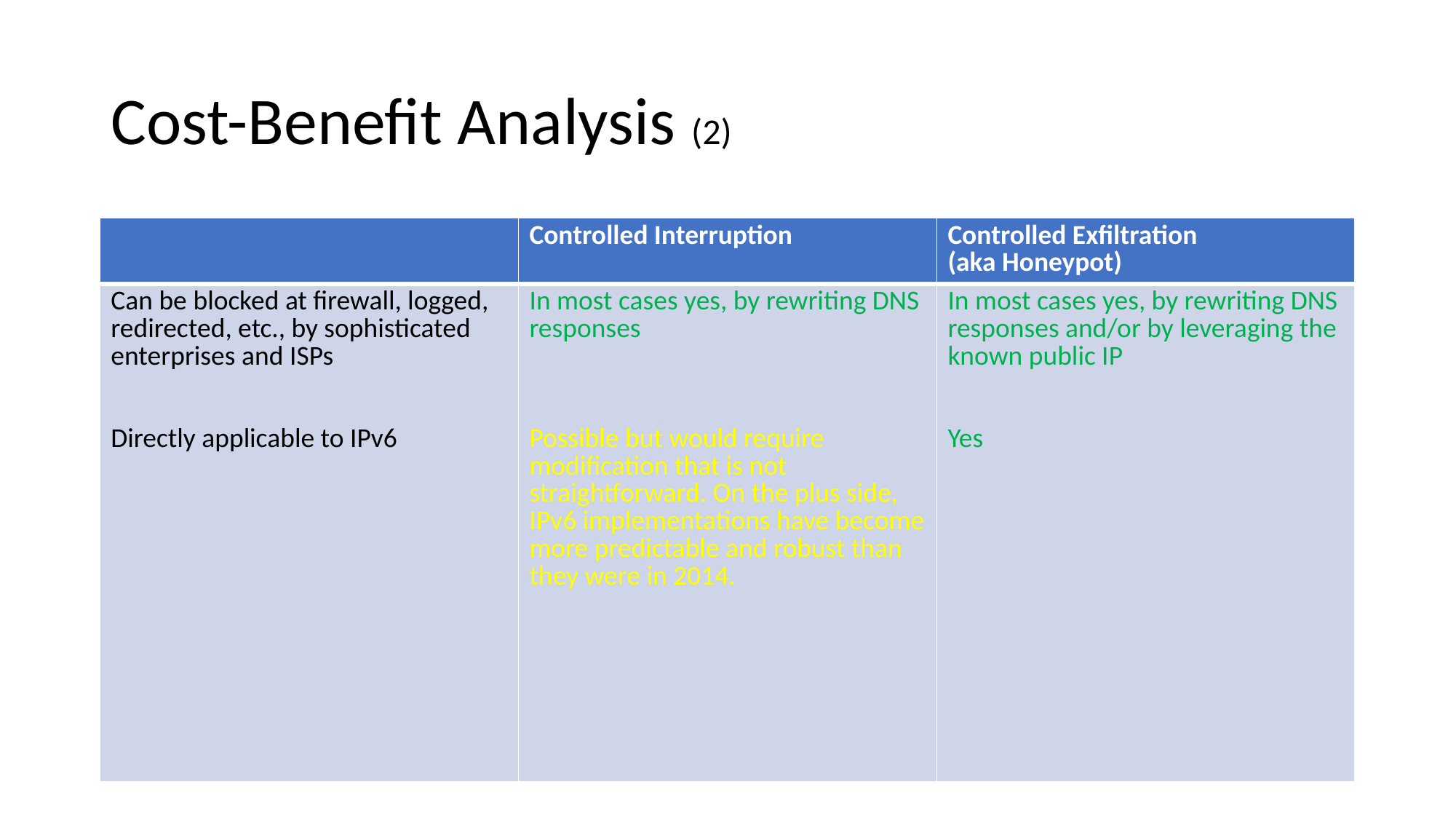

# Cost-Benefit Analysis (2)
|  | Controlled Interruption | Controlled Exfiltration (aka Honeypot) |
| --- | --- | --- |
| Can be blocked at firewall, logged, redirected, etc., by sophisticated enterprises and ISPs Directly applicable to IPv6 | In most cases yes, by rewriting DNS responses Possible but would require modification that is not straightforward. On the plus side, IPv6 implementations have become more predictable and robust than they were in 2014. | In most cases yes, by rewriting DNS responses and/or by leveraging the known public IP Yes |